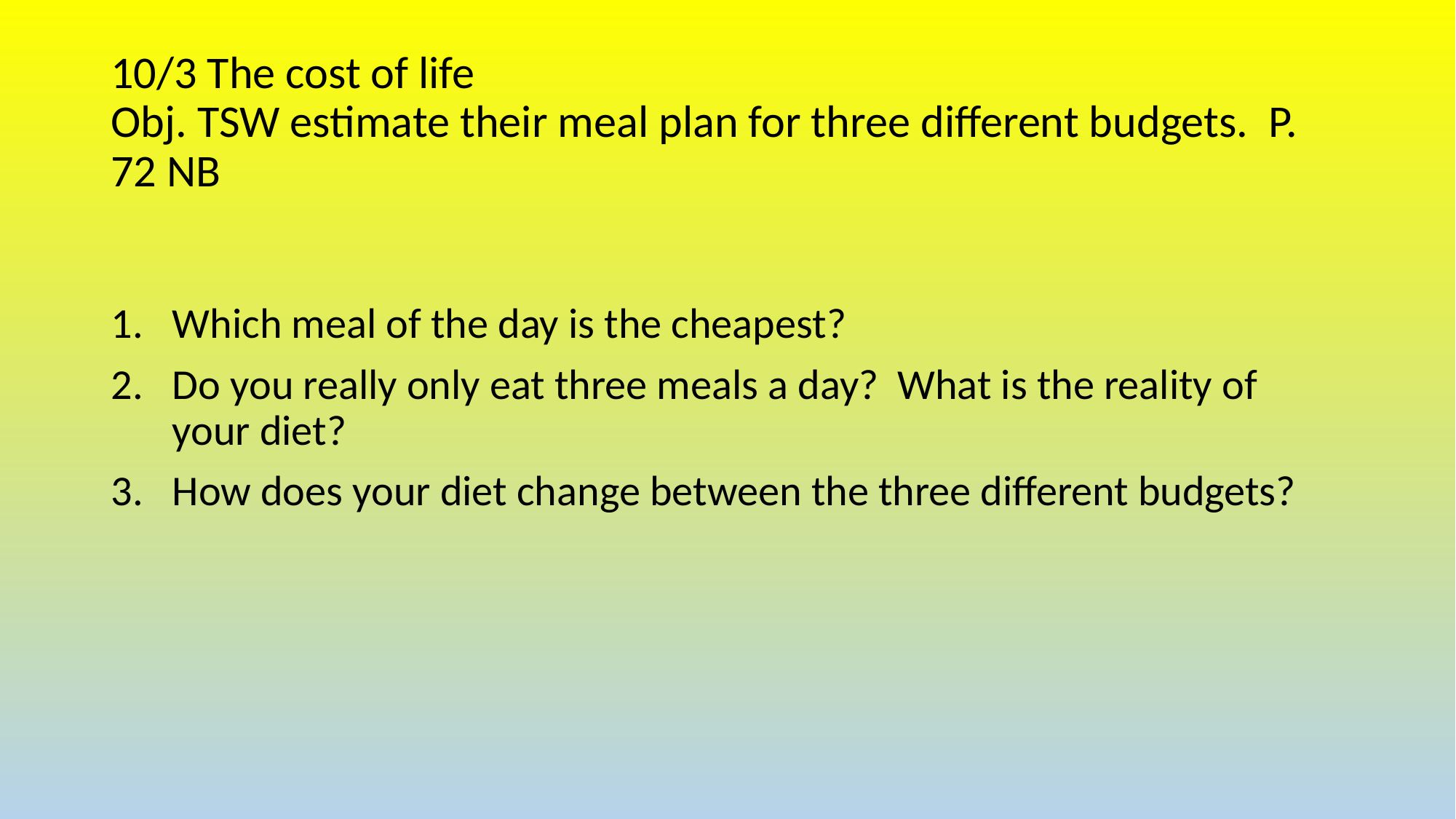

# 10/3 The cost of life Obj. TSW estimate their meal plan for three different budgets.  P. 72 NB
Which meal of the day is the cheapest?
Do you really only eat three meals a day?  What is the reality of your diet?
How does your diet change between the three different budgets?